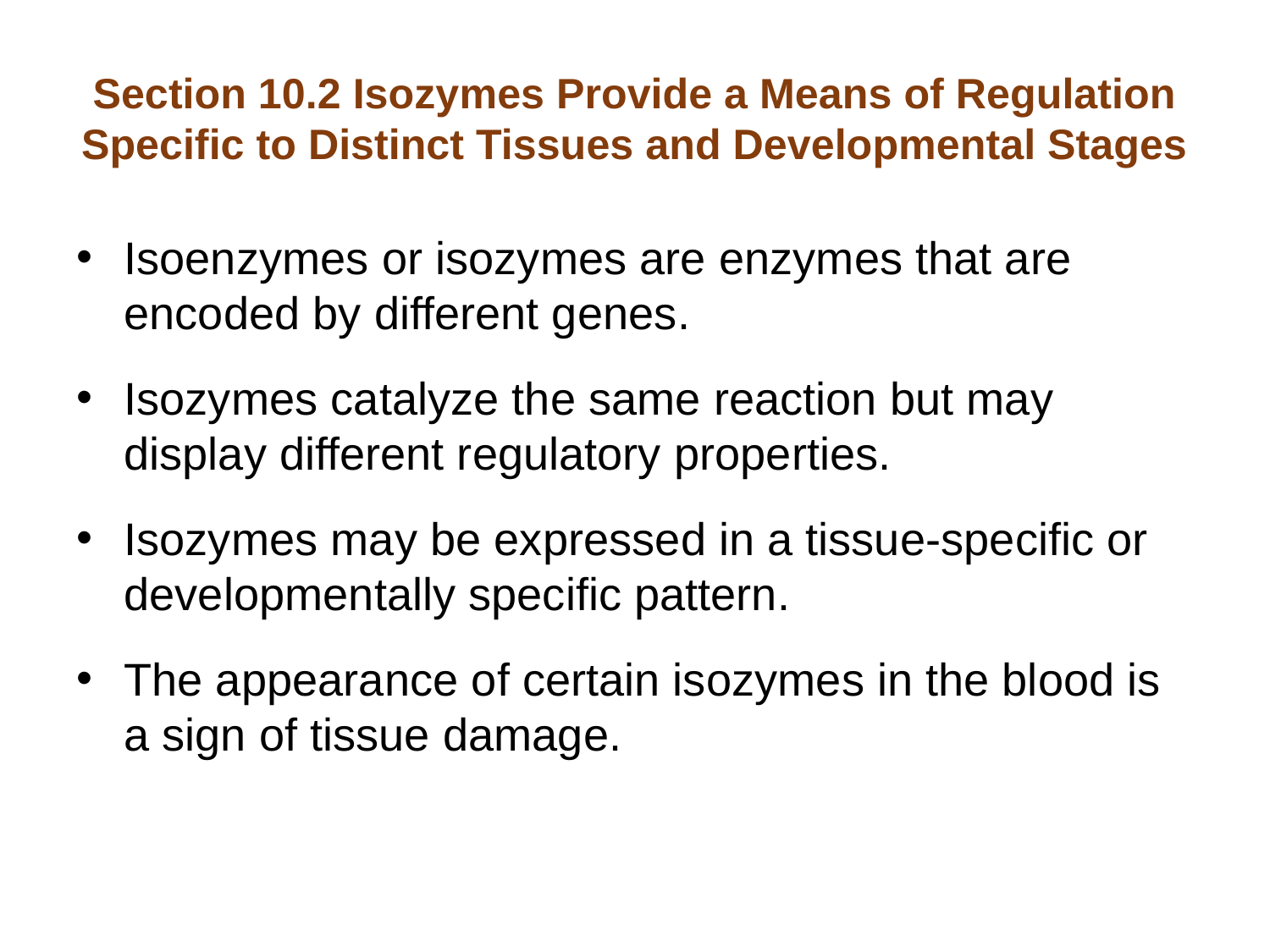

# Section 10.2 Isozymes Provide a Means of Regulation Specific to Distinct Tissues and Developmental Stages
Isoenzymes or isozymes are enzymes that are encoded by different genes.
Isozymes catalyze the same reaction but may display different regulatory properties.
Isozymes may be expressed in a tissue-specific or developmentally specific pattern.
The appearance of certain isozymes in the blood is a sign of tissue damage.